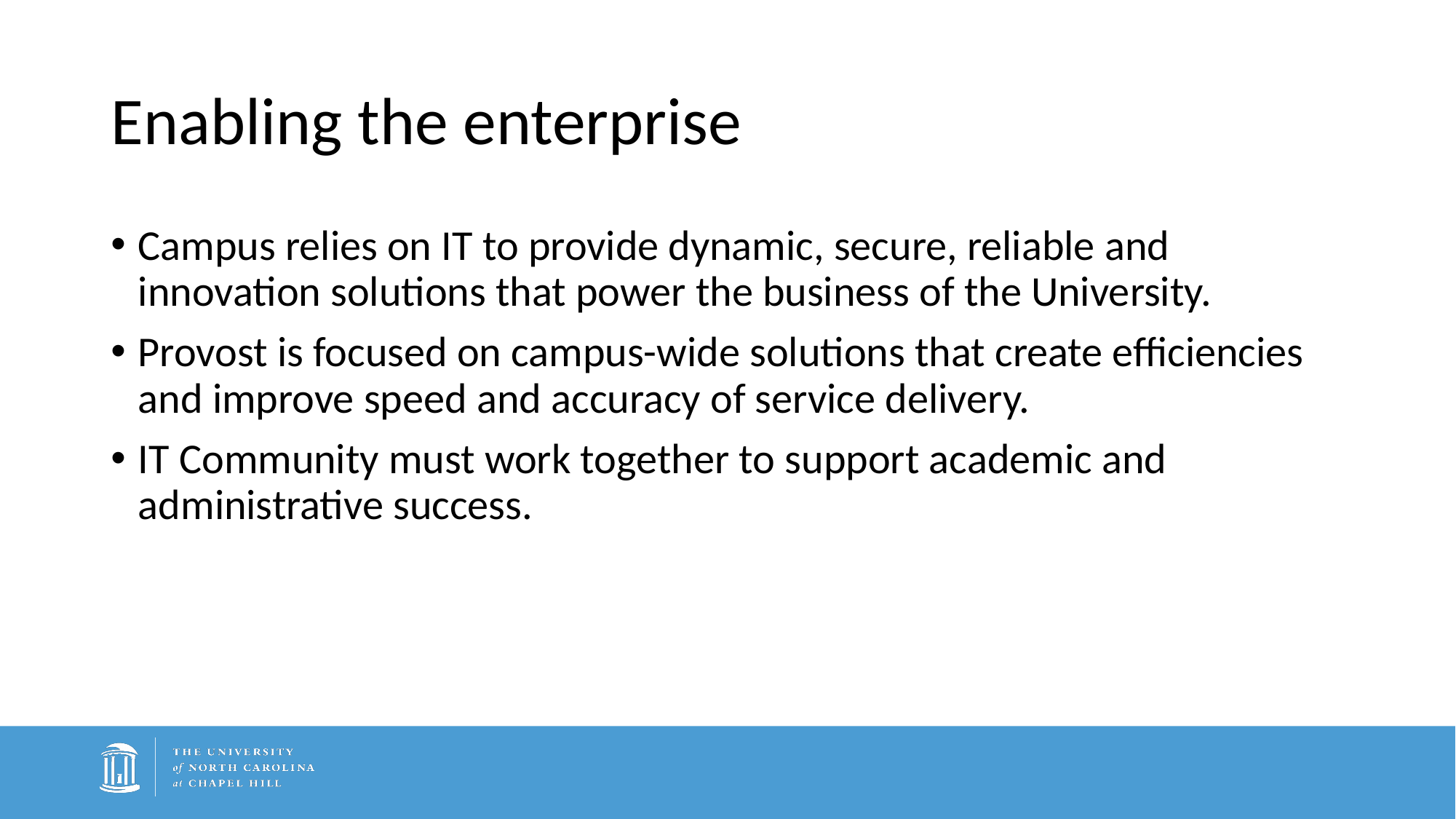

# Enabling the enterprise
Campus relies on IT to provide dynamic, secure, reliable and innovation solutions that power the business of the University.
Provost is focused on campus-wide solutions that create efficiencies and improve speed and accuracy of service delivery.
IT Community must work together to support academic and administrative success.